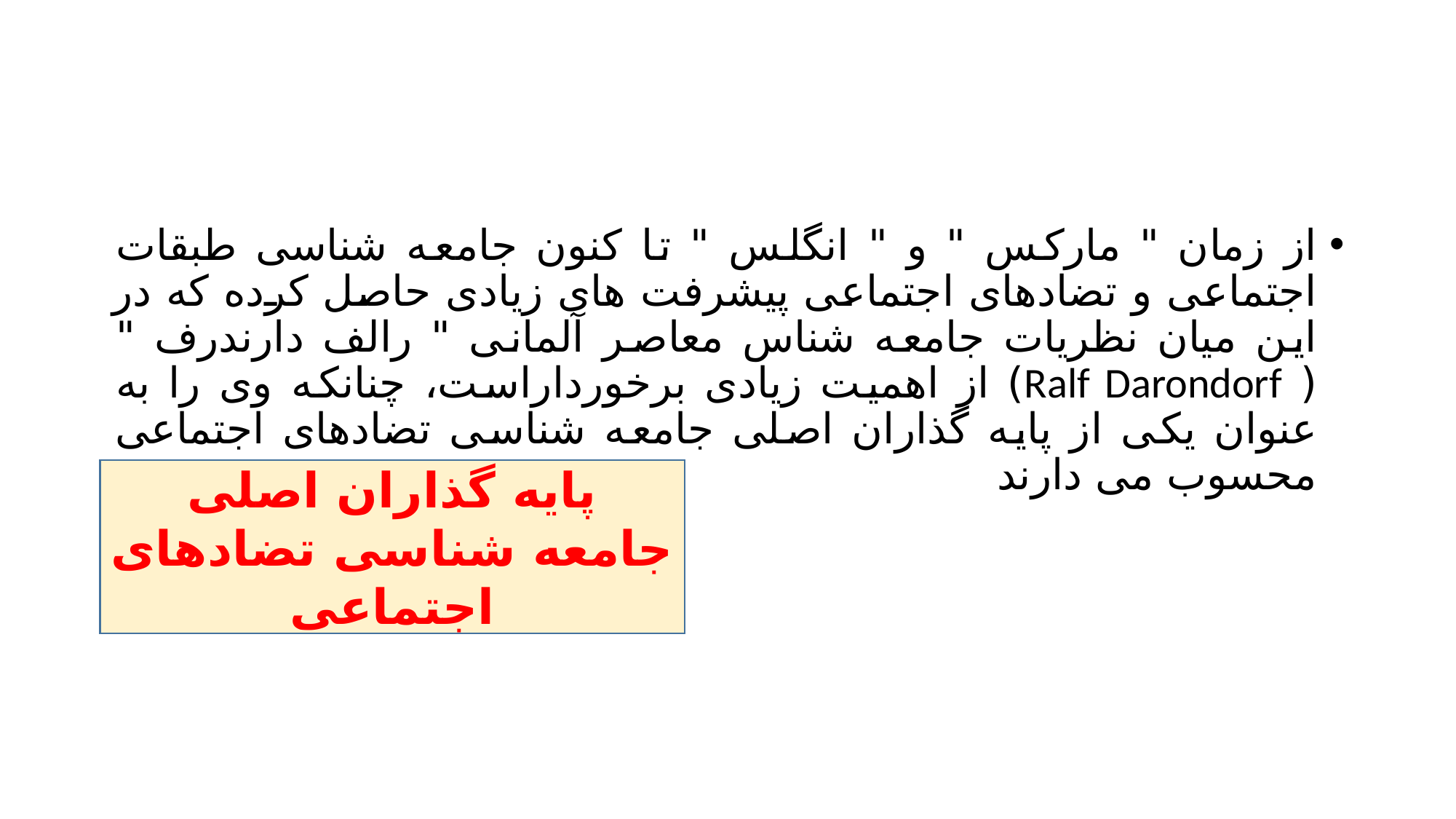

#
از زمان " مارکس " و " انگلس " تا کنون جامعه شناسی طبقات اجتماعی و تضادهای اجتماعی پیشرفت های زیادی حاصل کرده که در این میان نظریات جامعه شناس معاصر آلمانی " رالف دارندرف " ( Ralf Darondorf) از اهمیت زیادی برخورداراست، چنانکه وی را به عنوان یکی از پایه گذاران اصلی جامعه شناسی تضادهای اجتماعی محسوب می دارند
پایه گذاران اصلی جامعه شناسی تضادهای اجتماعی